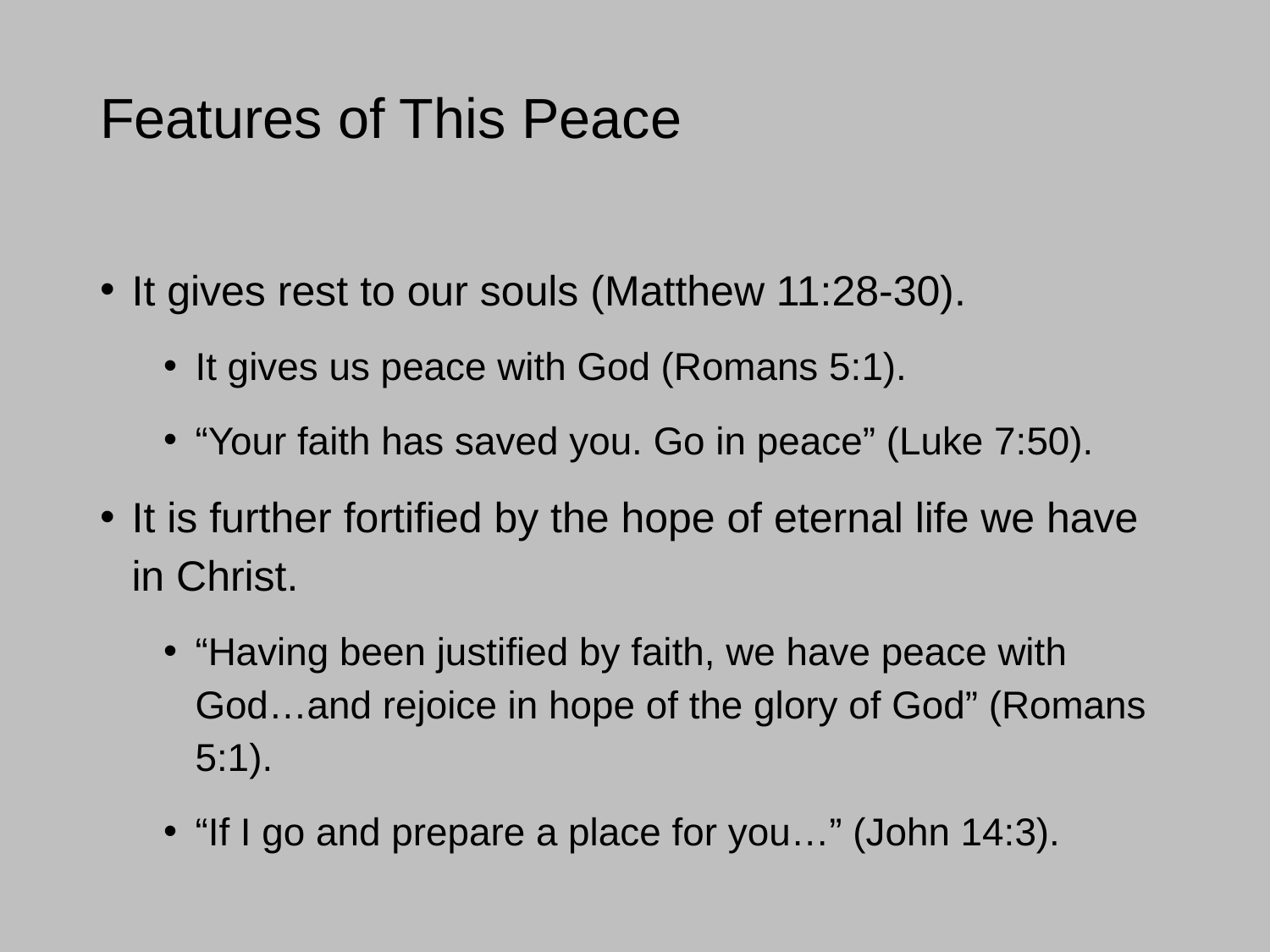

# Features of This Peace
It gives rest to our souls (Matthew 11:28-30).
It gives us peace with God (Romans 5:1).
“Your faith has saved you. Go in peace” (Luke 7:50).
It is further fortified by the hope of eternal life we have in Christ.
“Having been justified by faith, we have peace with God…and rejoice in hope of the glory of God” (Romans 5:1).
“If I go and prepare a place for you…” (John 14:3).